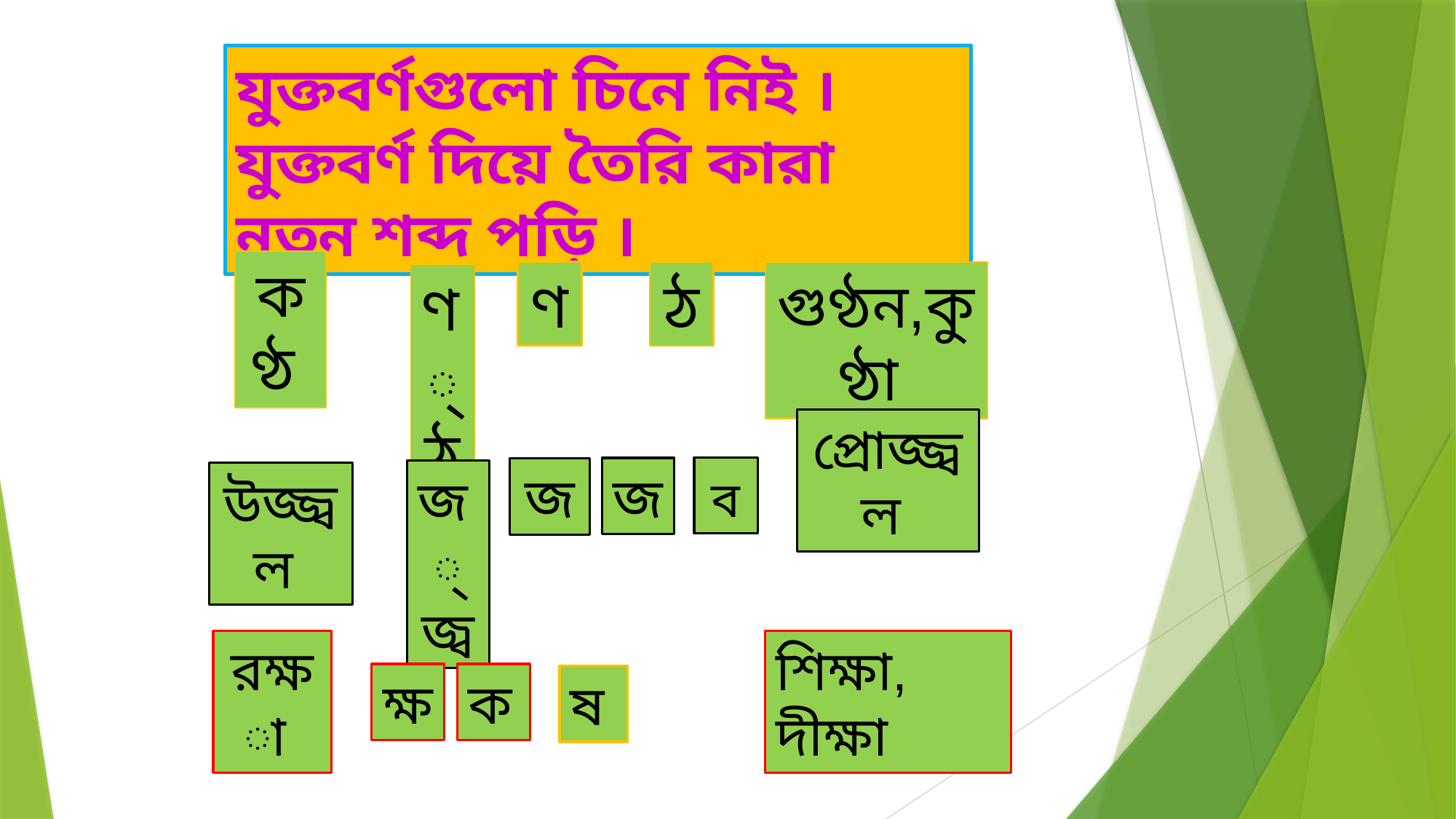

যুক্তবর্ণগুলো চিনে নিই । যুক্তবর্ণ দিয়ে তৈরি কারা নতুন শব্দ পড়ি ।

কণ্ঠ
ণ
ঠ
গুণ্ঠন,কুণ্ঠা
ণ্ঠ
প্রোজ্জ্বল
ব
জ
জ
জ্জ্ব
উজ্জ্বল
শিক্ষা, দীক্ষা
রক্ষা
ক্ষ
ক
ষ